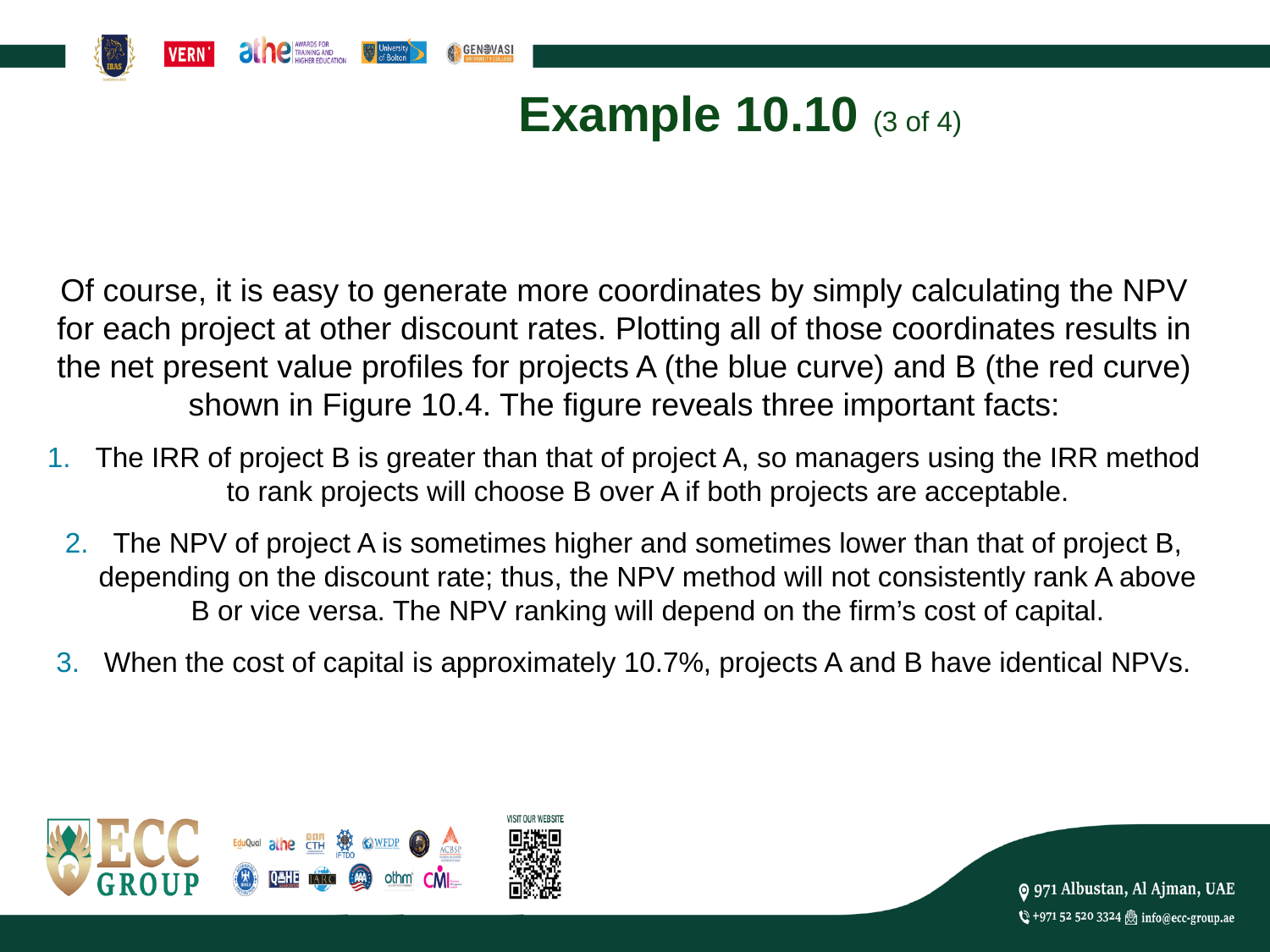

# Example 10.10 (3 of 4)
Of course, it is easy to generate more coordinates by simply calculating the NPV for each project at other discount rates. Plotting all of those coordinates results in the net present value profiles for projects A (the blue curve) and B (the red curve) shown in Figure 10.4. The figure reveals three important facts:
The IRR of project B is greater than that of project A, so managers using the IRR method to rank projects will choose B over A if both projects are acceptable.
The NPV of project A is sometimes higher and sometimes lower than that of project B, depending on the discount rate; thus, the NPV method will not consistently rank A above B or vice versa. The NPV ranking will depend on the firm’s cost of capital.
When the cost of capital is approximately 10.7%, projects A and B have identical NPVs.